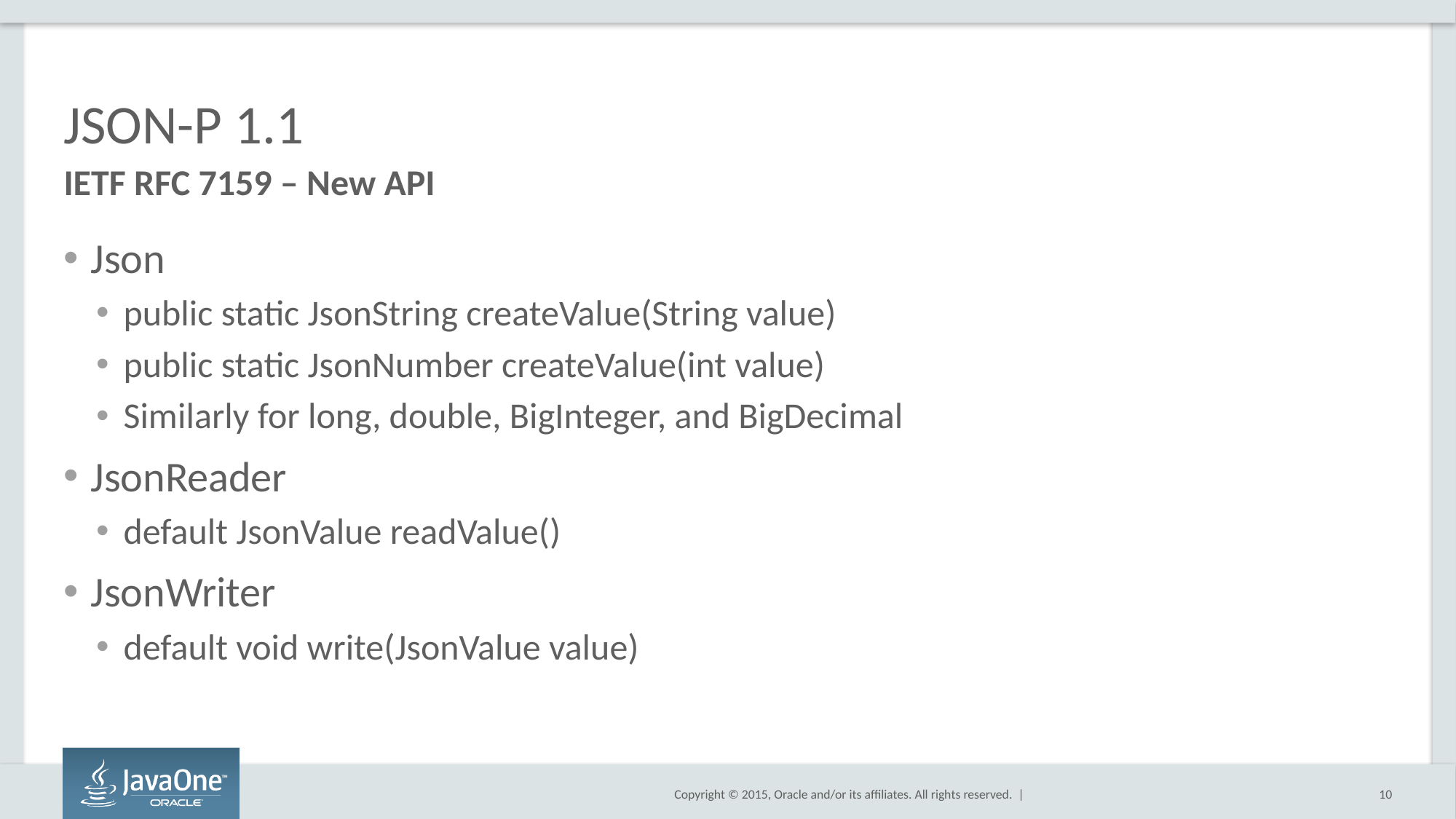

# JSON-P 1.1
IETF RFC 7159 – New API
Json
public static JsonString createValue(String value)
public static JsonNumber createValue(int value)
Similarly for long, double, BigInteger, and BigDecimal
JsonReader
default JsonValue readValue()
JsonWriter
default void write(JsonValue value)
10